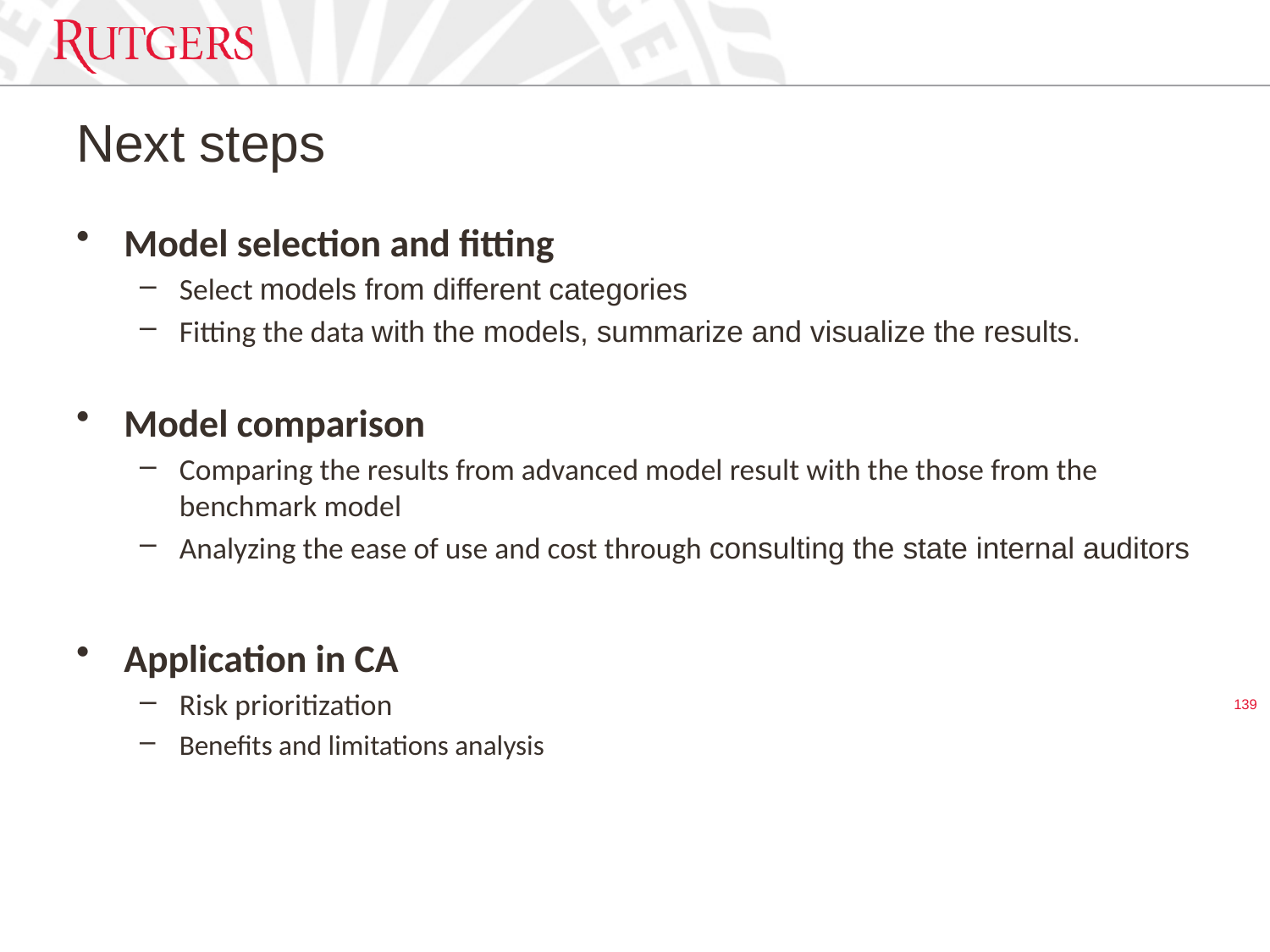

# Next steps
Model selection and fitting
Select models from different categories
Fitting the data with the models, summarize and visualize the results.

Model comparison
Comparing the results from advanced model result with the those from the benchmark model
Analyzing the ease of use and cost through consulting the state internal auditors

Application in CA
Risk prioritization
Benefits and limitations analysis
139